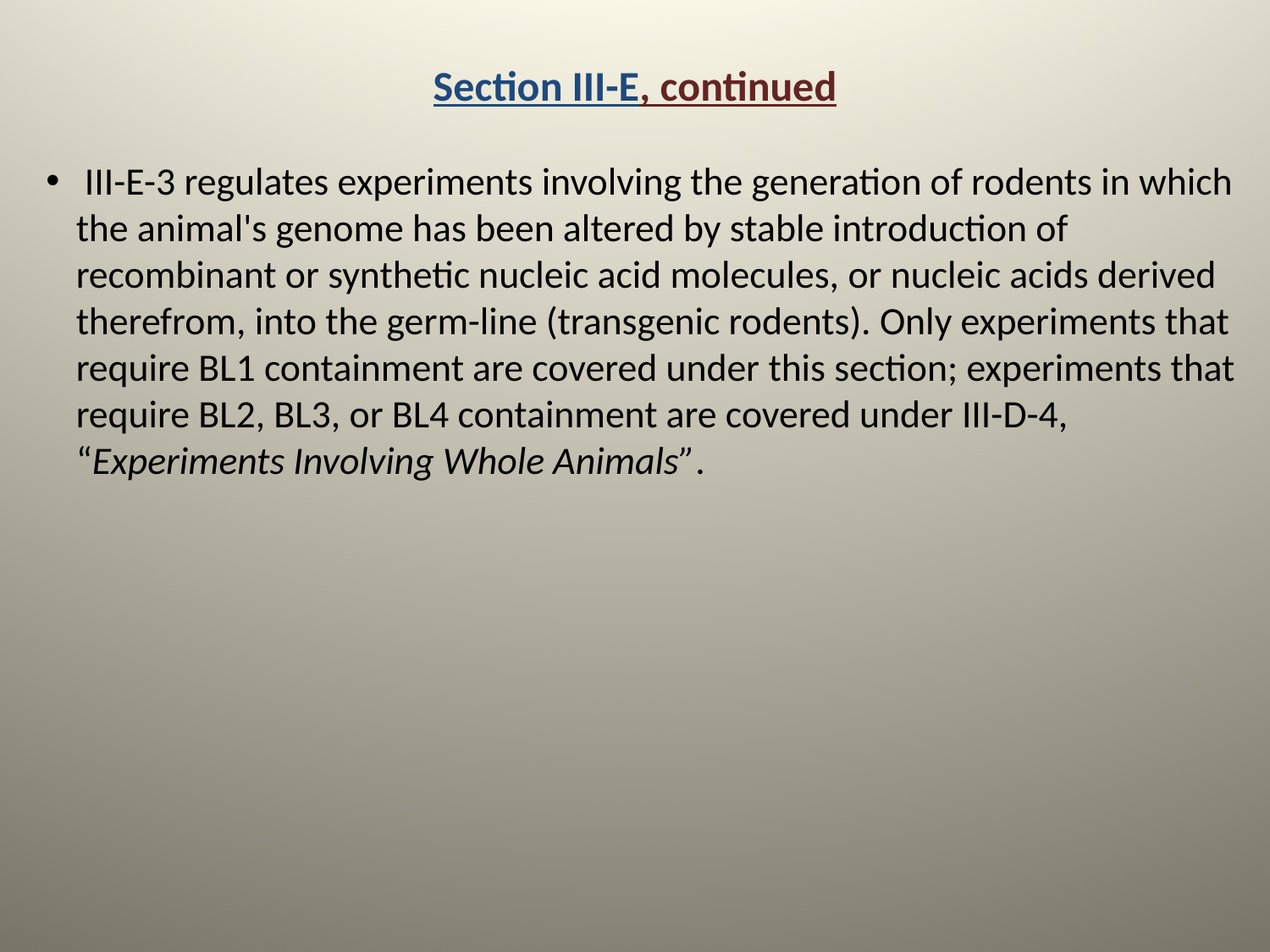

Section III-E, continued

 III-E-3 regulates experiments involving the generation of rodents in which the animal's genome has been altered by stable introduction of recombinant or synthetic nucleic acid molecules, or nucleic acids derived therefrom, into the germ-line (transgenic rodents). Only experiments that require BL1 containment are covered under this section; experiments that require BL2, BL3, or BL4 containment are covered under III-D-4, “Experiments Involving Whole Animals”.